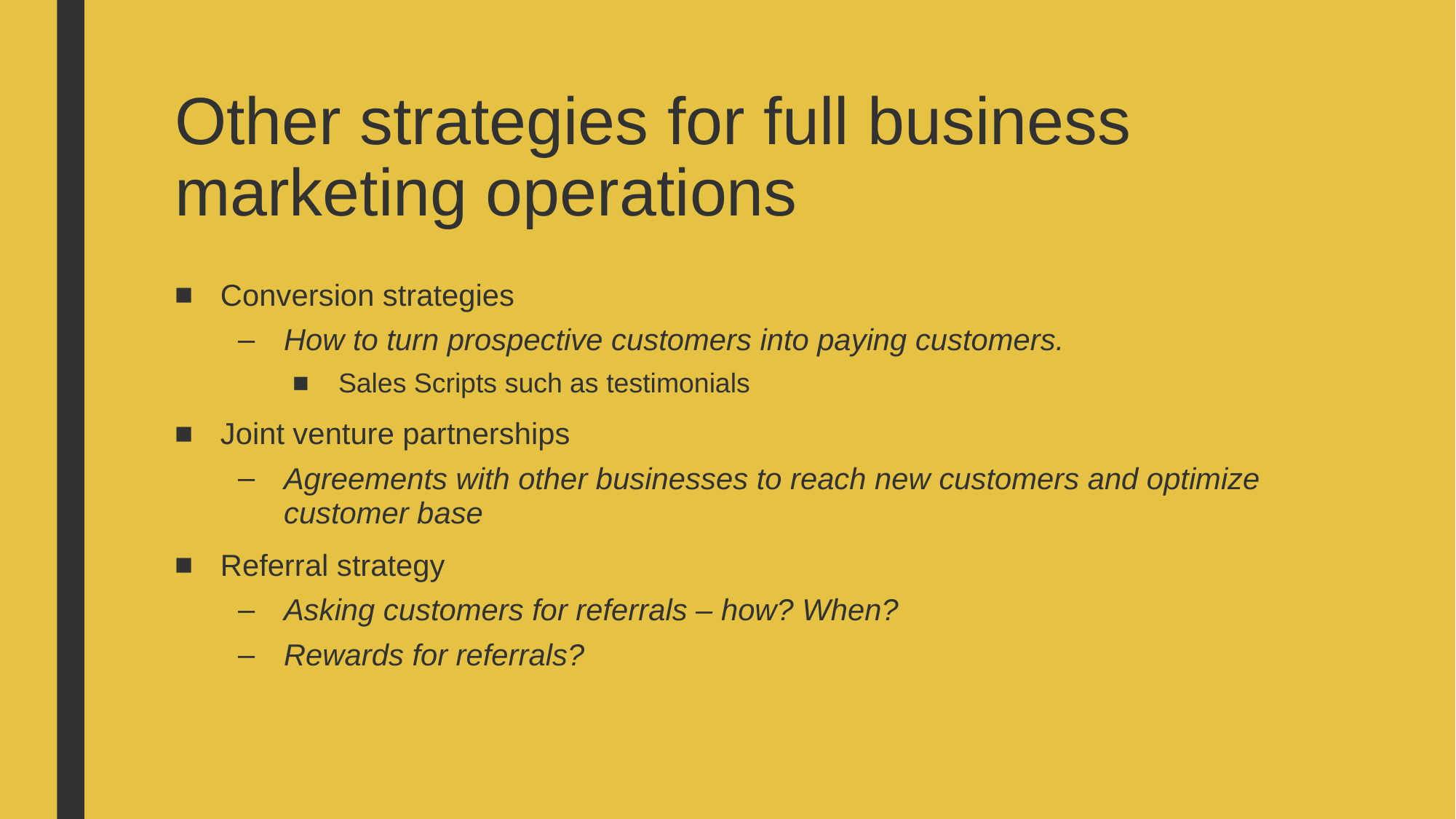

# Other strategies for full business marketing operations
Conversion strategies
How to turn prospective customers into paying customers.
Sales Scripts such as testimonials
Joint venture partnerships
Agreements with other businesses to reach new customers and optimize customer base
Referral strategy
Asking customers for referrals – how? When?
Rewards for referrals?